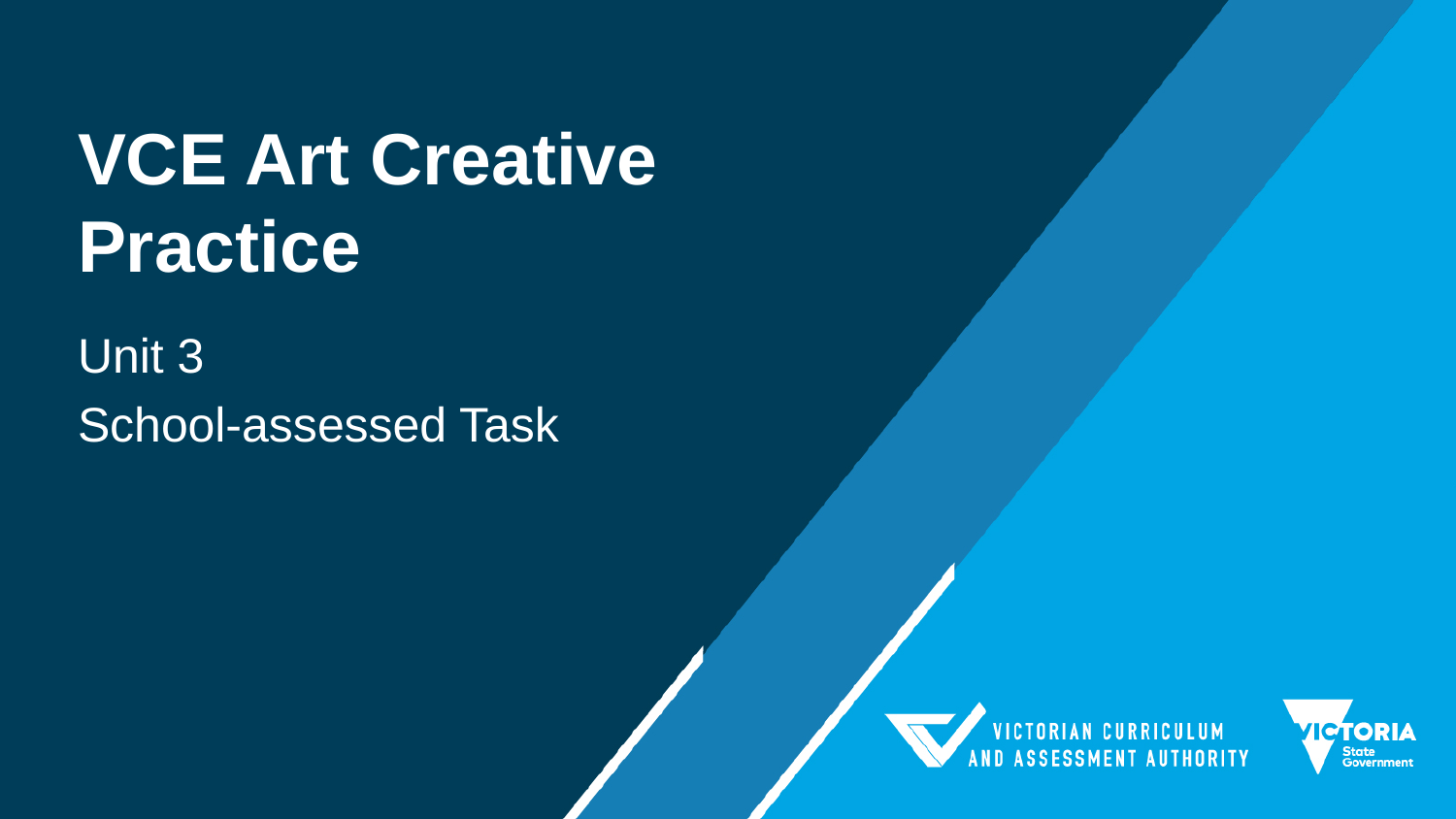

# VCE Art Creative Practice
Unit 3
School-assessed Task